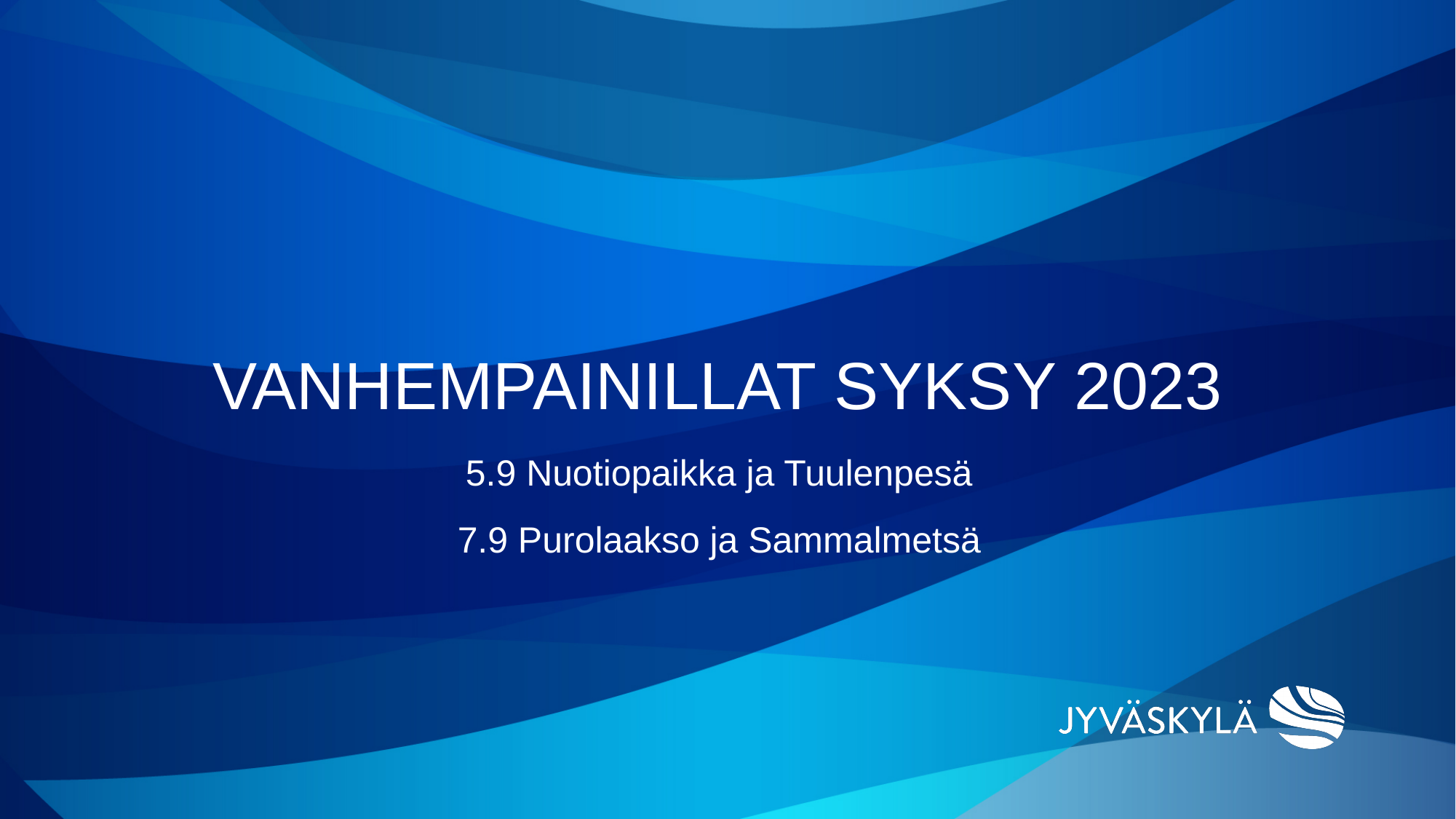

# VANHEMPAINILLAT SYKSY 2023
5.9 Nuotiopaikka ja Tuulenpesä
7.9 Purolaakso ja Sammalmetsä